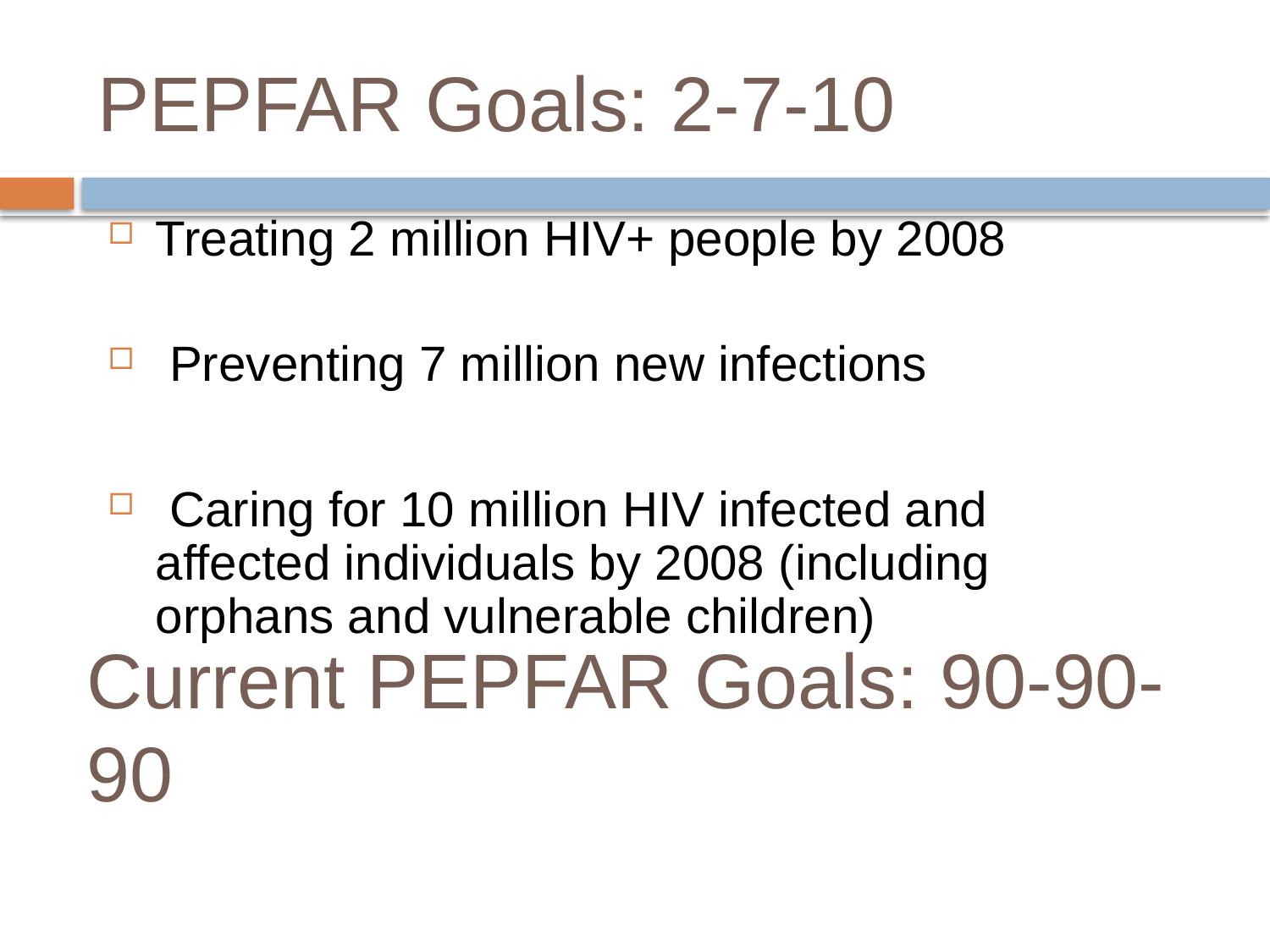

# PEPFAR Goals: 2-7-10
Treating 2 million HIV+ people by 2008

 Preventing 7 million new infections

 Caring for 10 million HIV infected and affected individuals by 2008 (including orphans and vulnerable children)

Current PEPFAR Goals: 90-90-90